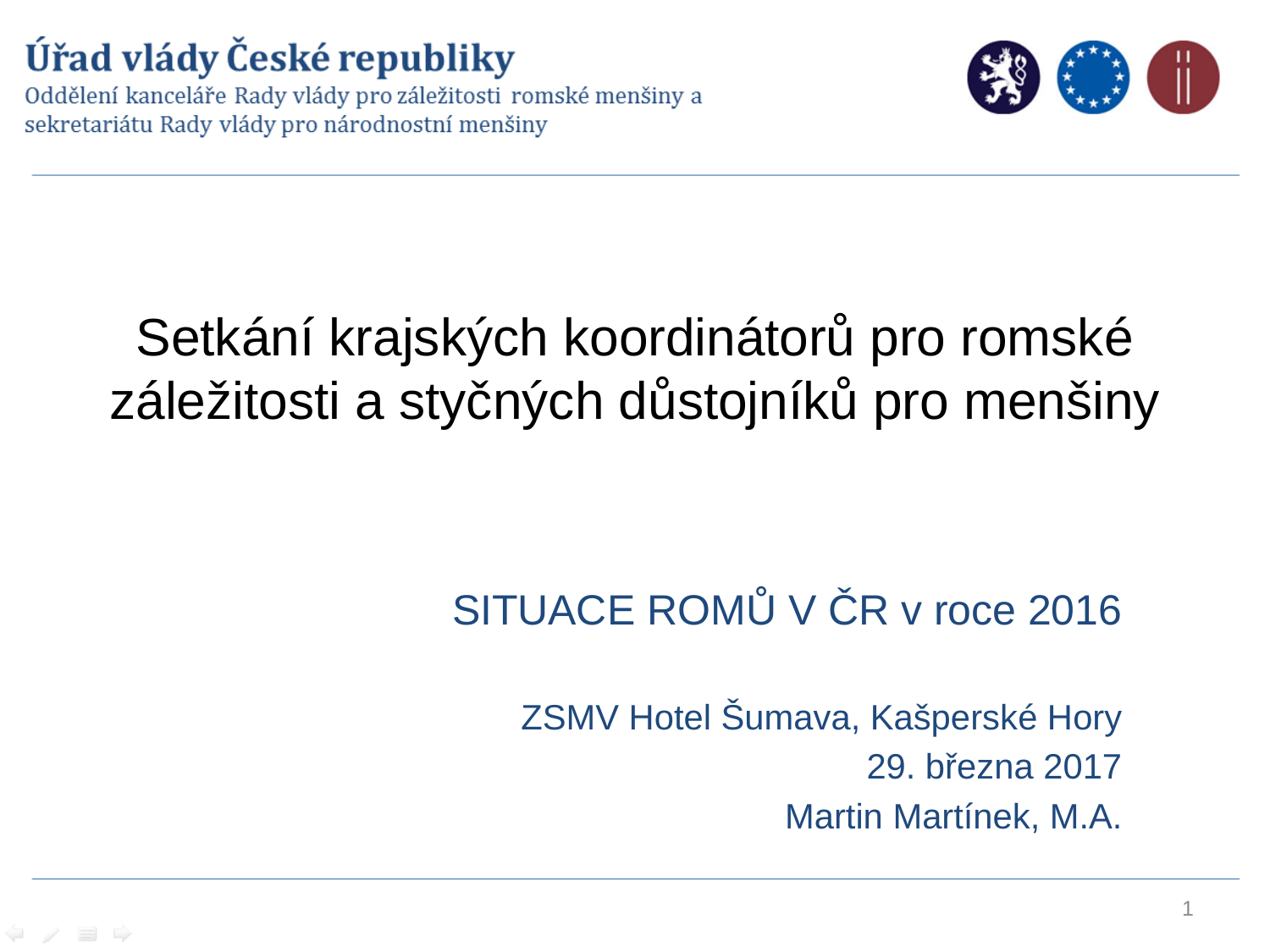

# Setkání krajských koordinátorů pro romské záležitosti a styčných důstojníků pro menšiny
SITUACE ROMŮ V ČR v roce 2016

 ZSMV Hotel Šumava, Kašperské Hory
29. března 2017
Martin Martínek, M.A.

1